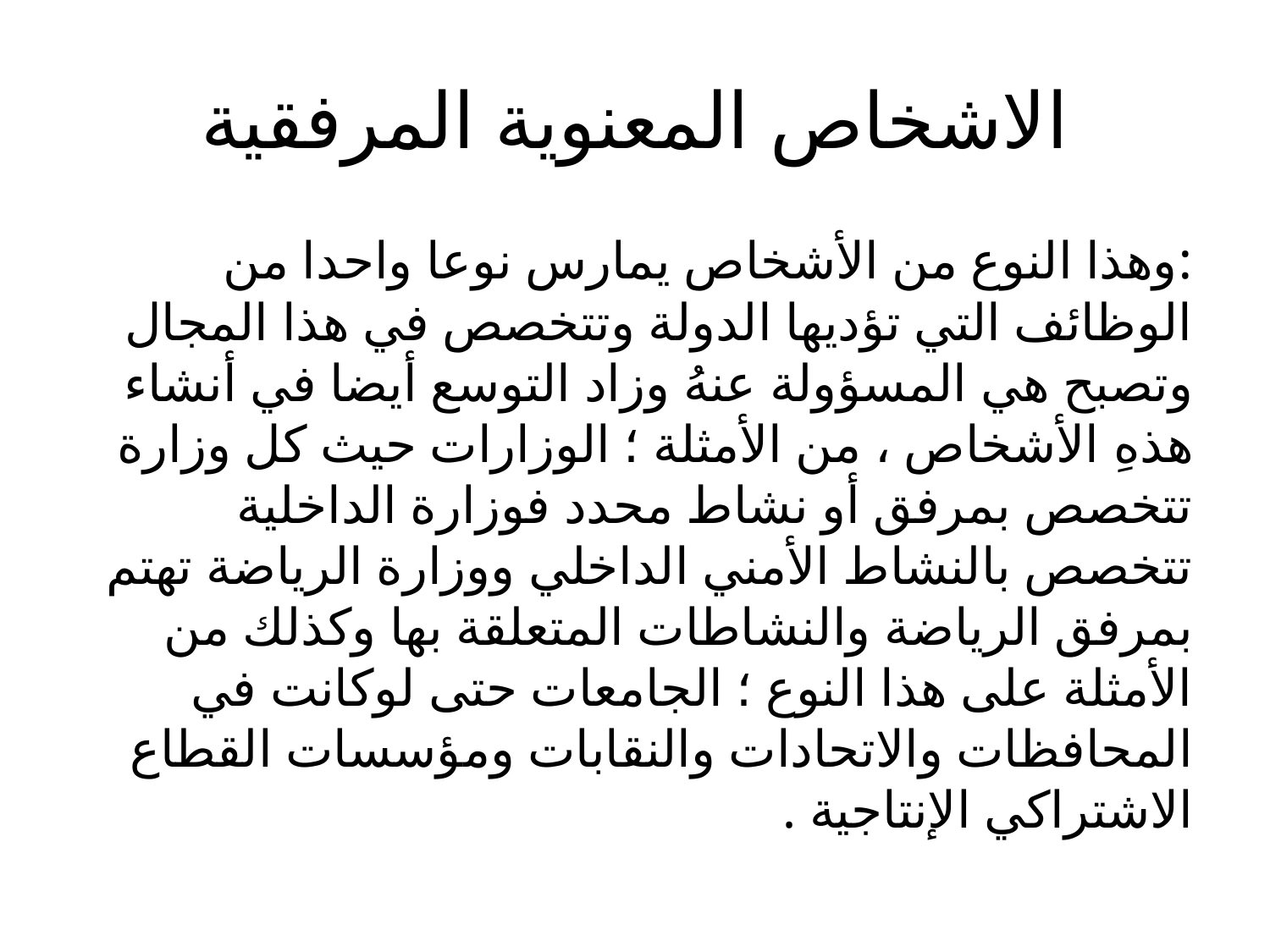

# الاشخاص المعنوية المرفقية
:وهذا النوع من الأشخاص يمارس نوعا واحدا من الوظائف التي تؤديها الدولة وتتخصص في هذا المجال وتصبح هي المسؤولة عنهُ وزاد التوسع أيضا في أنشاء هذهِ الأشخاص ، من الأمثلة ؛ الوزارات حيث كل وزارة تتخصص بمرفق أو نشاط محدد فوزارة الداخلية تتخصص بالنشاط الأمني الداخلي ووزارة الرياضة تهتم بمرفق الرياضة والنشاطات المتعلقة بها وكذلك من الأمثلة على هذا النوع ؛ الجامعات حتى لوكانت في المحافظات والاتحادات والنقابات ومؤسسات القطاع الاشتراكي الإنتاجية .